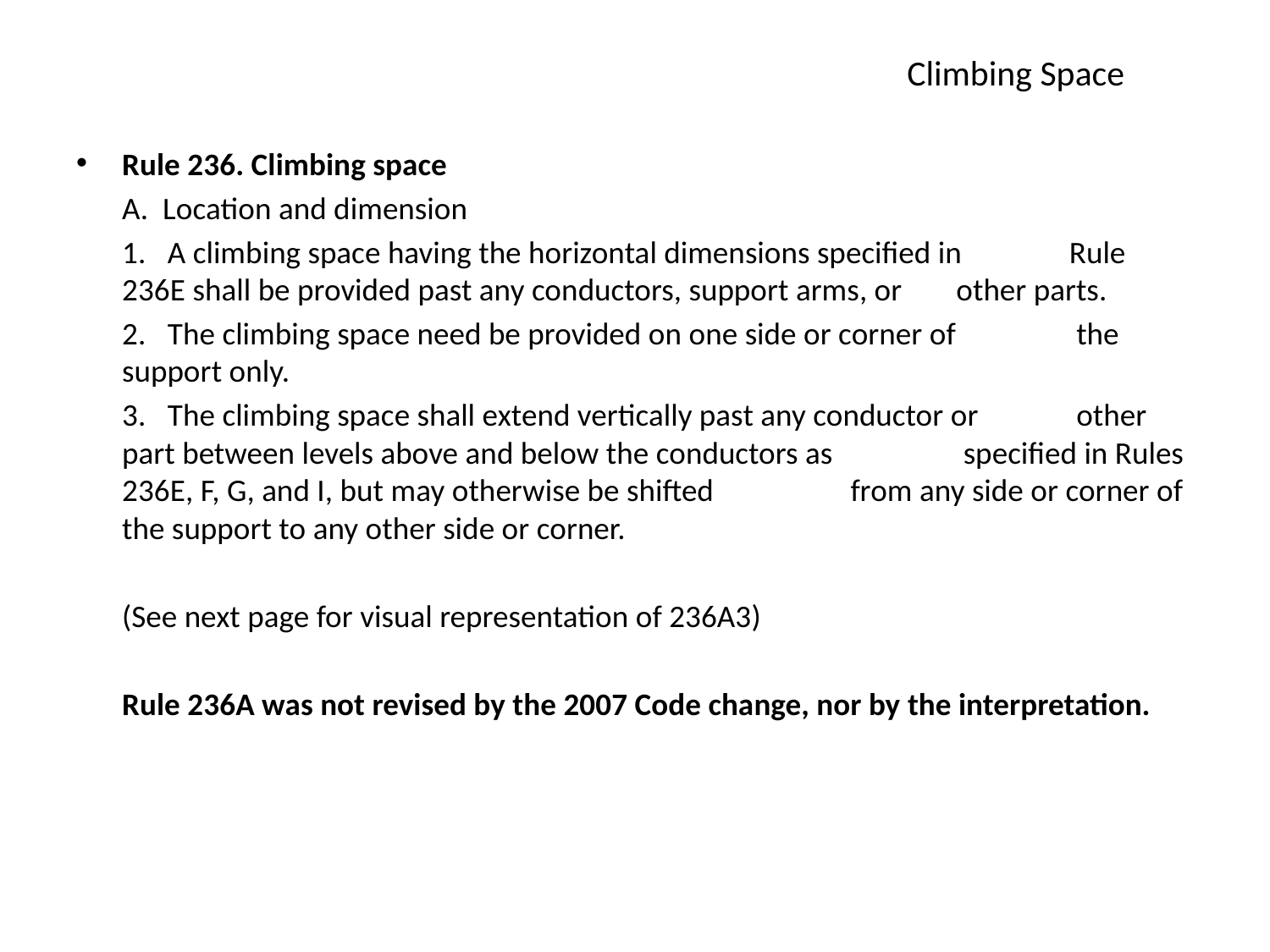

# Climbing Space
Rule 236. Climbing space
  	A.  Location and dimension
		1.   A climbing space having the horizontal dimensions specified in 	      Rule 236E shall be provided past any conductors, support arms, or 	      other parts.
		2.   The climbing space need be provided on one side or corner of 	       the support only.
		3.   The climbing space shall extend vertically past any conductor or 	       other part between levels above and below the conductors as 	       specified in Rules 236E, F, G, and I, but may otherwise be shifted 	       from any side or corner of the support to any other side or corner.

	(See next page for visual representation of 236A3)

	Rule 236A was not revised by the 2007 Code change, nor by the interpretation.